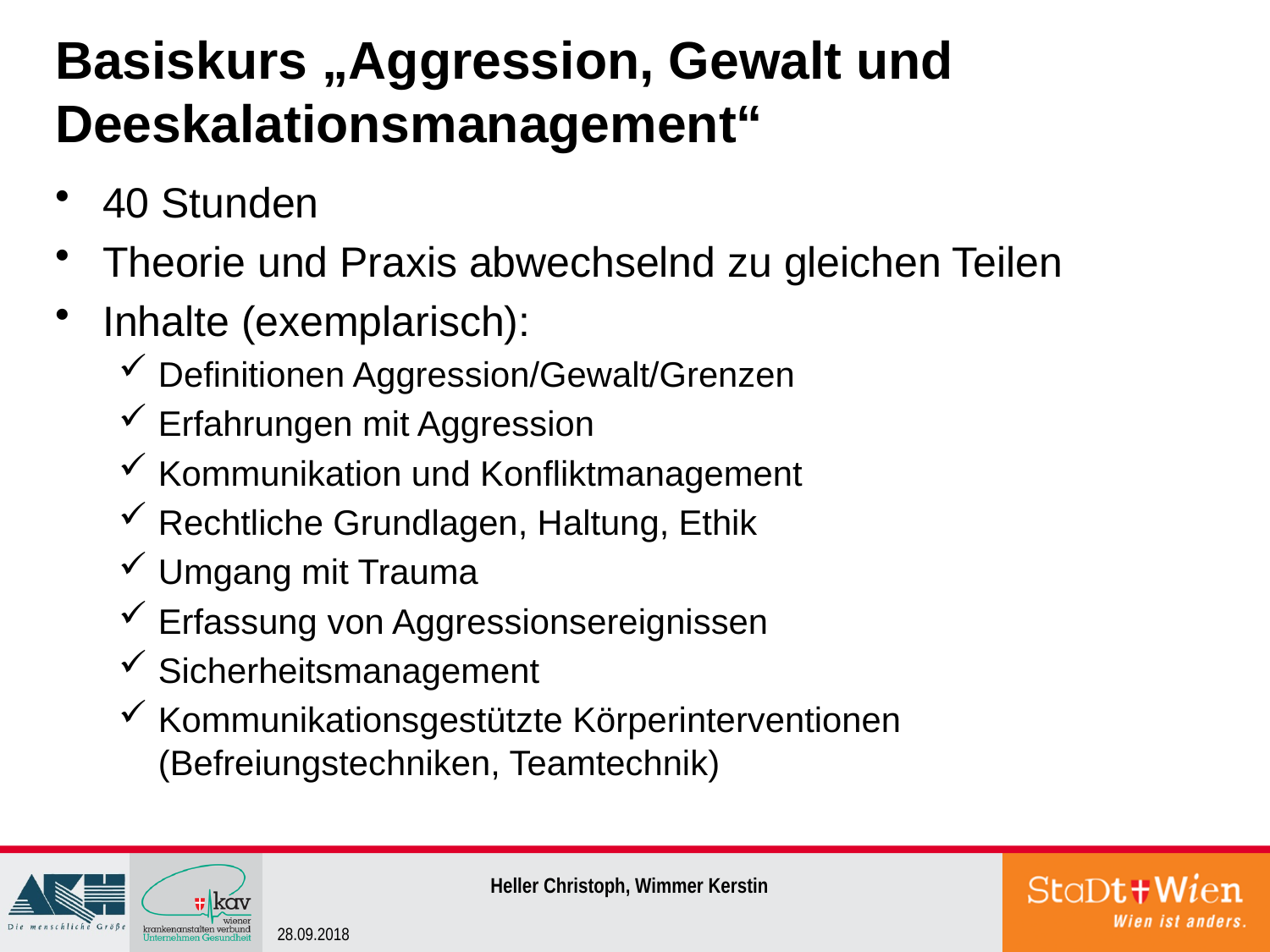

# Basiskurs „Aggression, Gewalt und Deeskalationsmanagement“
40 Stunden
Theorie und Praxis abwechselnd zu gleichen Teilen
Inhalte (exemplarisch):
Definitionen Aggression/Gewalt/Grenzen
Erfahrungen mit Aggression
Kommunikation und Konfliktmanagement
Rechtliche Grundlagen, Haltung, Ethik
Umgang mit Trauma
Erfassung von Aggressionsereignissen
Sicherheitsmanagement
Kommunikationsgestützte Körperinterventionen (Befreiungstechniken, Teamtechnik)
Heller Christoph, Wimmer Kerstin
28.09.2018